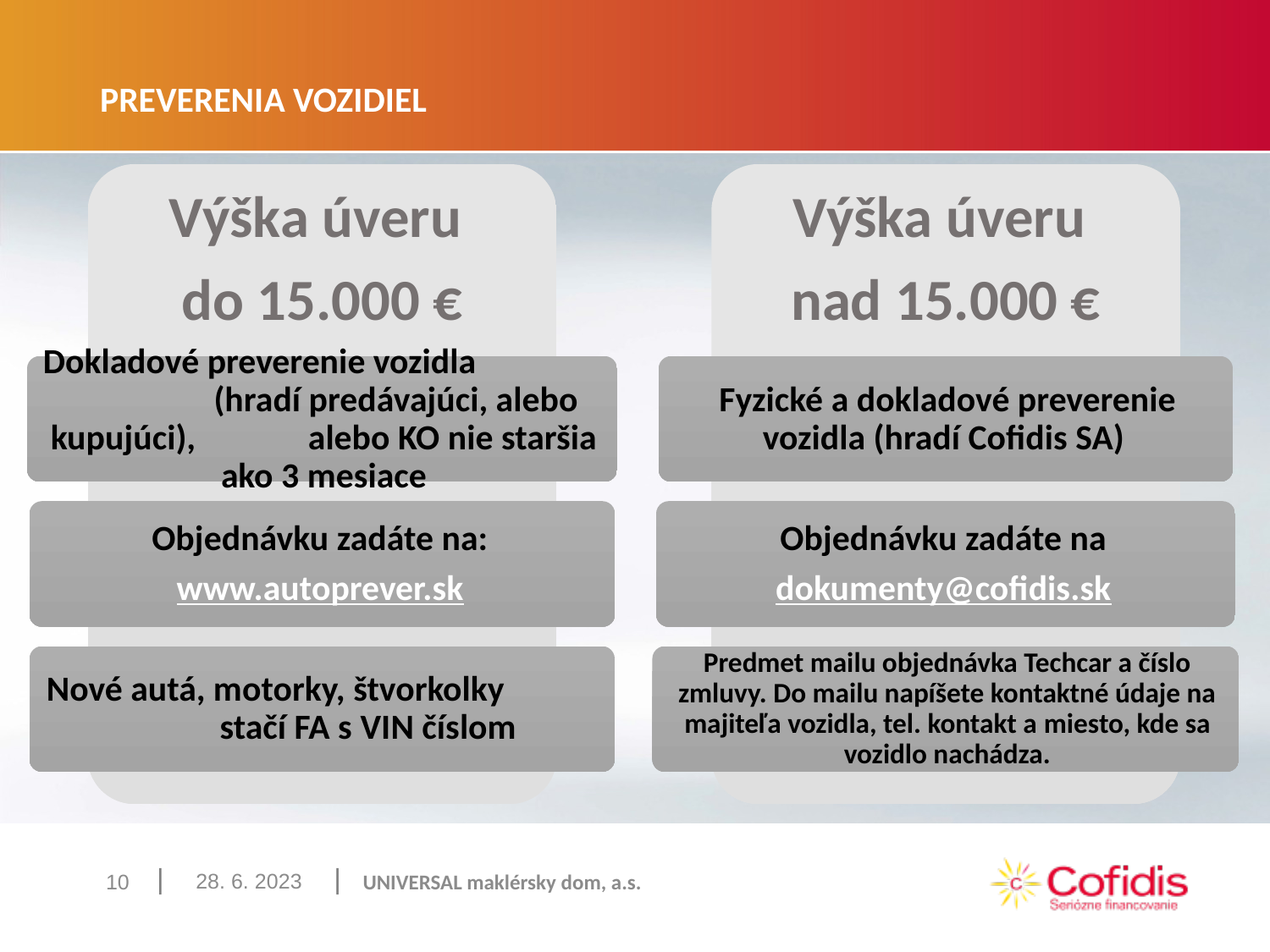

# PREVERENIA VOZIDIEL
Výška úveru
do 15.000 €
Dokladové preverenie vozidla                                   (hradí predávajúci, alebo kupujúci),              alebo KO nie staršia ako 3 mesiace
Objednávku zadáte na:
www.autoprever.sk
Nové autá, motorky, štvorkolky                        stačí FA s VIN číslom
Výška úveru
nad 15.000 €
Fyzické a dokladové preverenie vozidla (hradí Cofidis SA)
Objednávku zadáte na
dokumenty@cofidis.sk
Predmet mailu objednávka Techcar a číslo zmluvy. Do mailu napíšete kontaktné údaje na majiteľa vozidla, tel. kontakt a miesto, kde sa vozidlo nachádza.

28. 6. 2023
10
UNIVERSAL maklérsky dom, a.s.